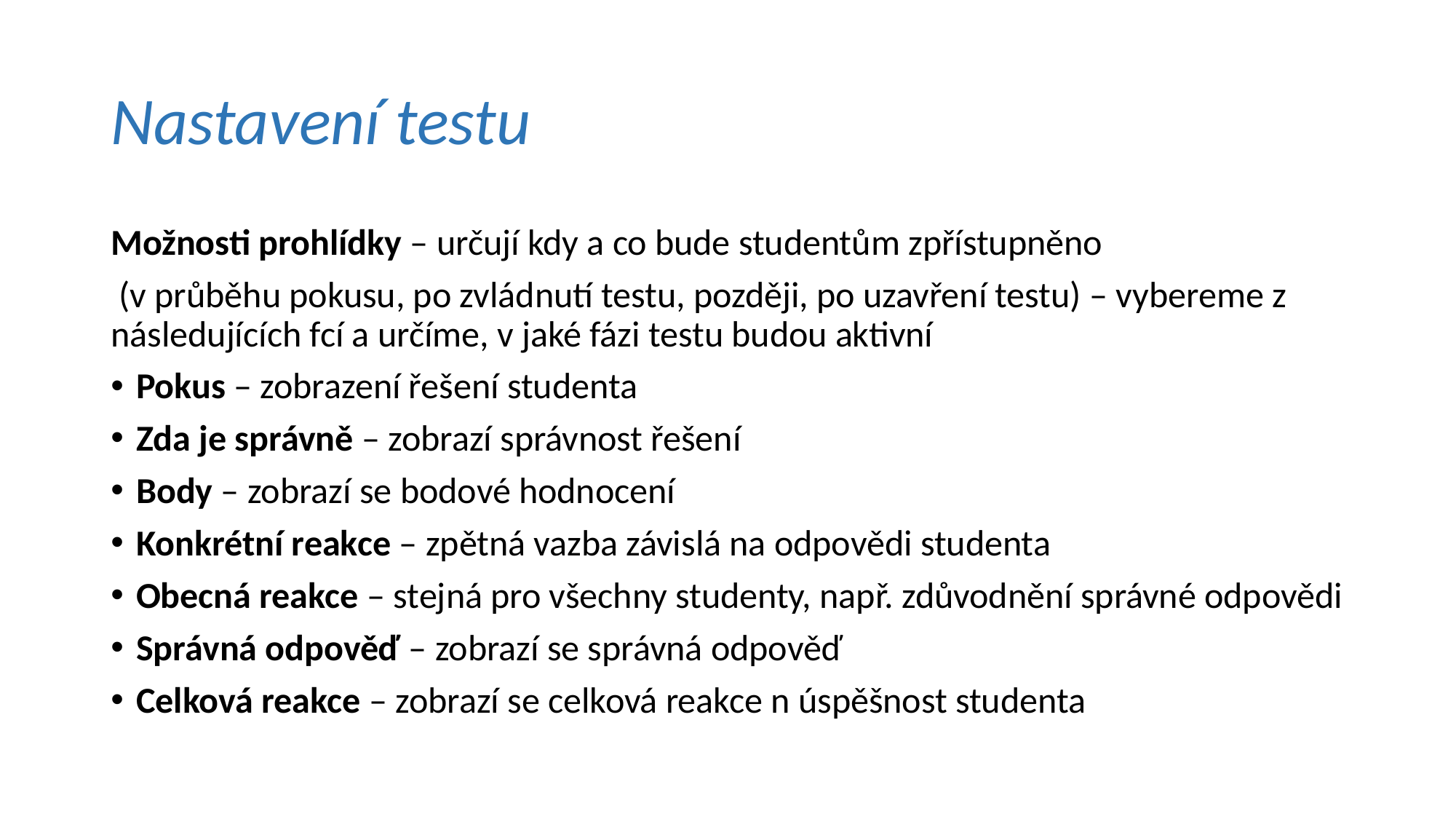

# Nastavení testu
Možnosti prohlídky – určují kdy a co bude studentům zpřístupněno
 (v průběhu pokusu, po zvládnutí testu, později, po uzavření testu) – vybereme z následujících fcí a určíme, v jaké fázi testu budou aktivní
Pokus – zobrazení řešení studenta
Zda je správně – zobrazí správnost řešení
Body – zobrazí se bodové hodnocení
Konkrétní reakce – zpětná vazba závislá na odpovědi studenta
Obecná reakce – stejná pro všechny studenty, např. zdůvodnění správné odpovědi
Správná odpověď – zobrazí se správná odpověď
Celková reakce – zobrazí se celková reakce n úspěšnost studenta